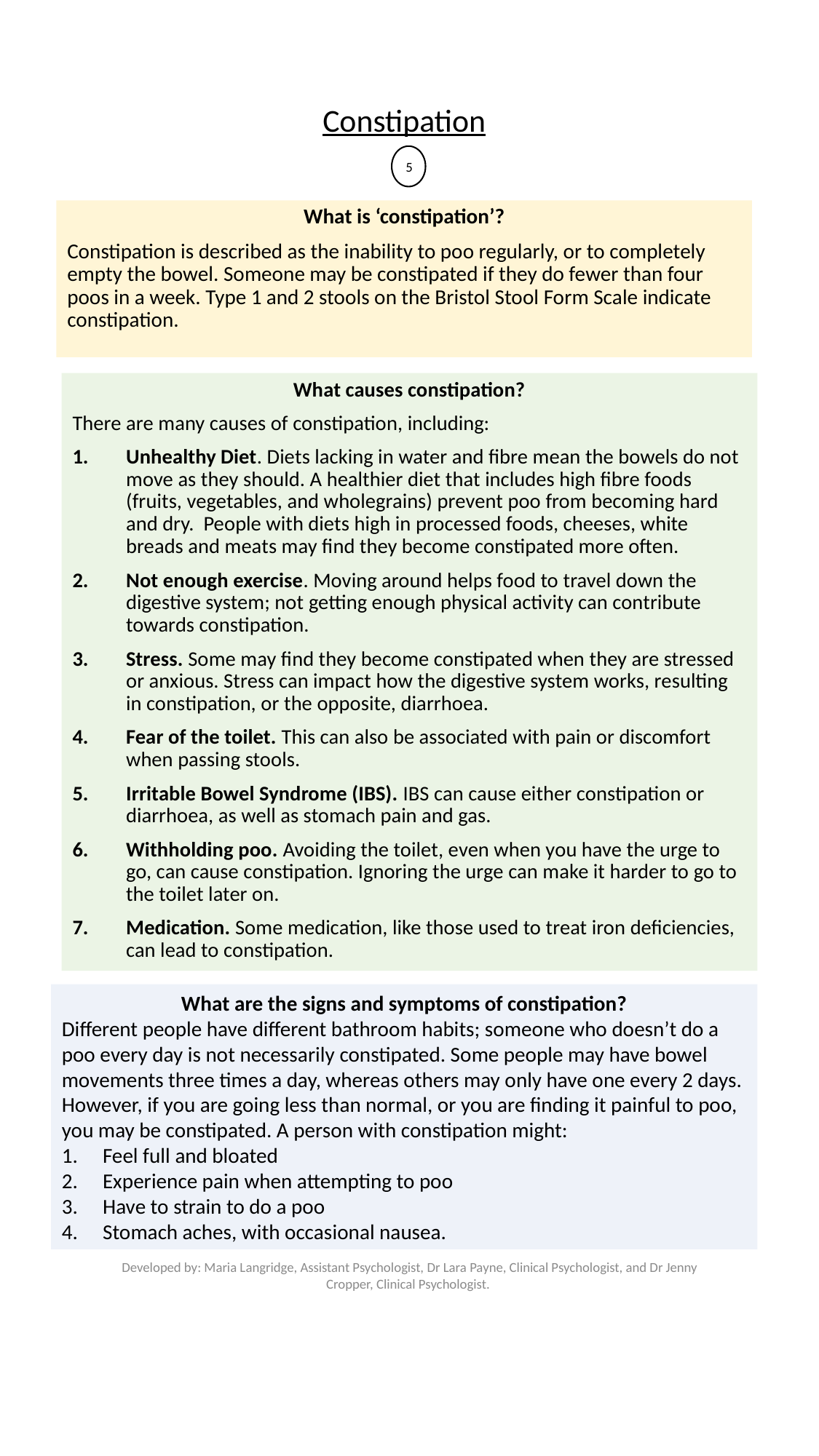

# Constipation
5

What is ‘constipation’?
Constipation is described as the inability to poo regularly, or to completely empty the bowel. Someone may be constipated if they do fewer than four poos in a week. Type 1 and 2 stools on the Bristol Stool Form Scale indicate constipation.
What causes constipation?
There are many causes of constipation, including:
Unhealthy Diet. Diets lacking in water and fibre mean the bowels do not move as they should. A healthier diet that includes high fibre foods (fruits, vegetables, and wholegrains) prevent poo from becoming hard and dry.  People with diets high in processed foods, cheeses, white breads and meats may find they become constipated more often.
Not enough exercise. Moving around helps food to travel down the digestive system; not getting enough physical activity can contribute towards constipation.
Stress. Some may find they become constipated when they are stressed or anxious. Stress can impact how the digestive system works, resulting in constipation, or the opposite, diarrhoea.
Fear of the toilet. This can also be associated with pain or discomfort when passing stools.
Irritable Bowel Syndrome (IBS). IBS can cause either constipation or diarrhoea, as well as stomach pain and gas.
Withholding poo. Avoiding the toilet, even when you have the urge to go, can cause constipation. Ignoring the urge can make it harder to go to the toilet later on.
Medication. Some medication, like those used to treat iron deficiencies, can lead to constipation.
What are the signs and symptoms of constipation?
Different people have different bathroom habits; someone who doesn’t do a poo every day is not necessarily constipated. Some people may have bowel movements three times a day, whereas others may only have one every 2 days. However, if you are going less than normal, or you are finding it painful to poo, you may be constipated. A person with constipation might:
Feel full and bloated
Experience pain when attempting to poo
Have to strain to do a poo
Stomach aches, with occasional nausea.
Developed by: Maria Langridge, Assistant Psychologist, Dr Lara Payne, Clinical Psychologist, and Dr Jenny Cropper, Clinical Psychologist.